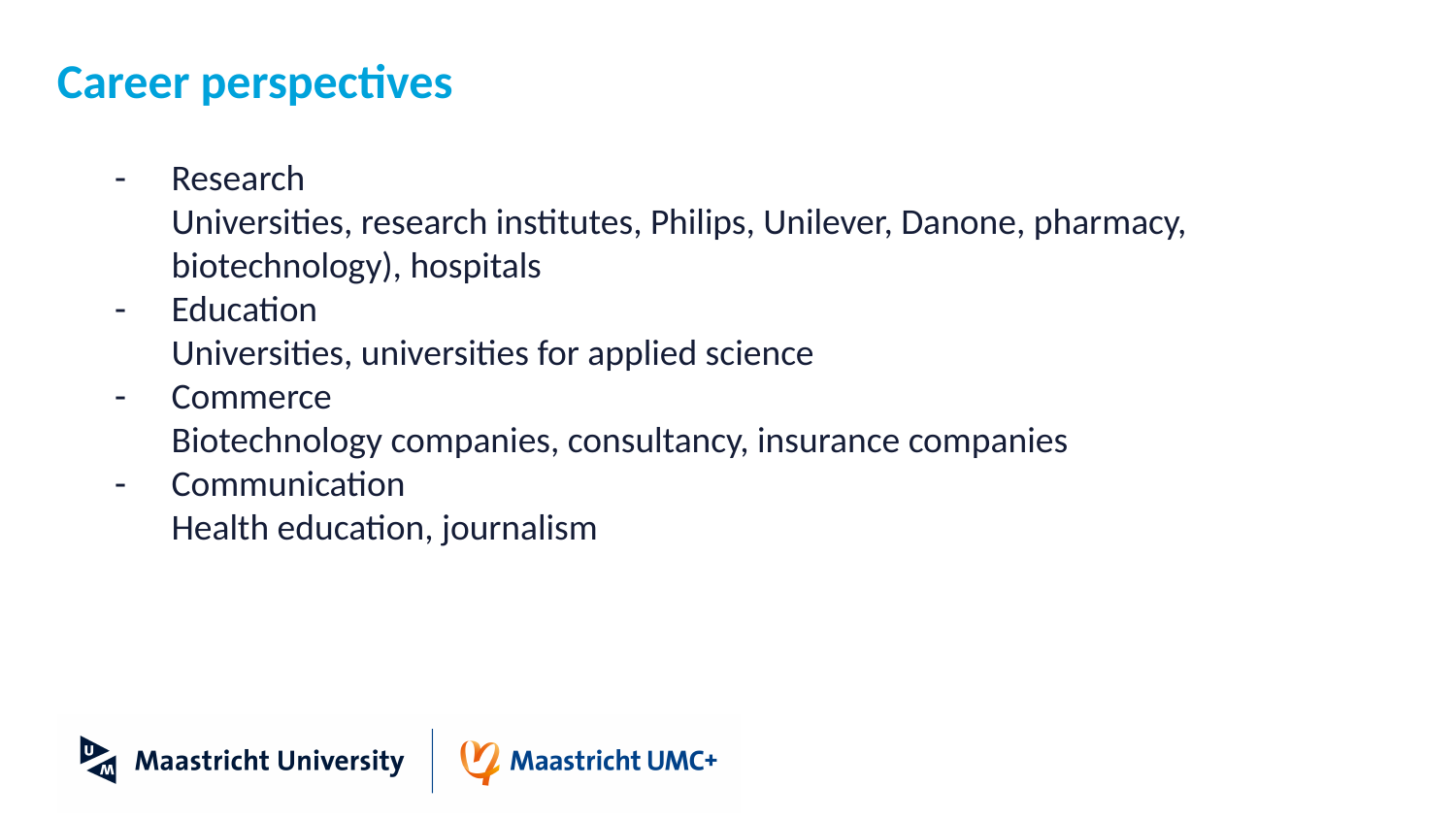

# Career perspectives
Research
Universities, research institutes, Philips, Unilever, Danone, pharmacy, biotechnology), hospitals
Education
Universities, universities for applied science
Commerce
Biotechnology companies, consultancy, insurance companies
Communication
Health education, journalism